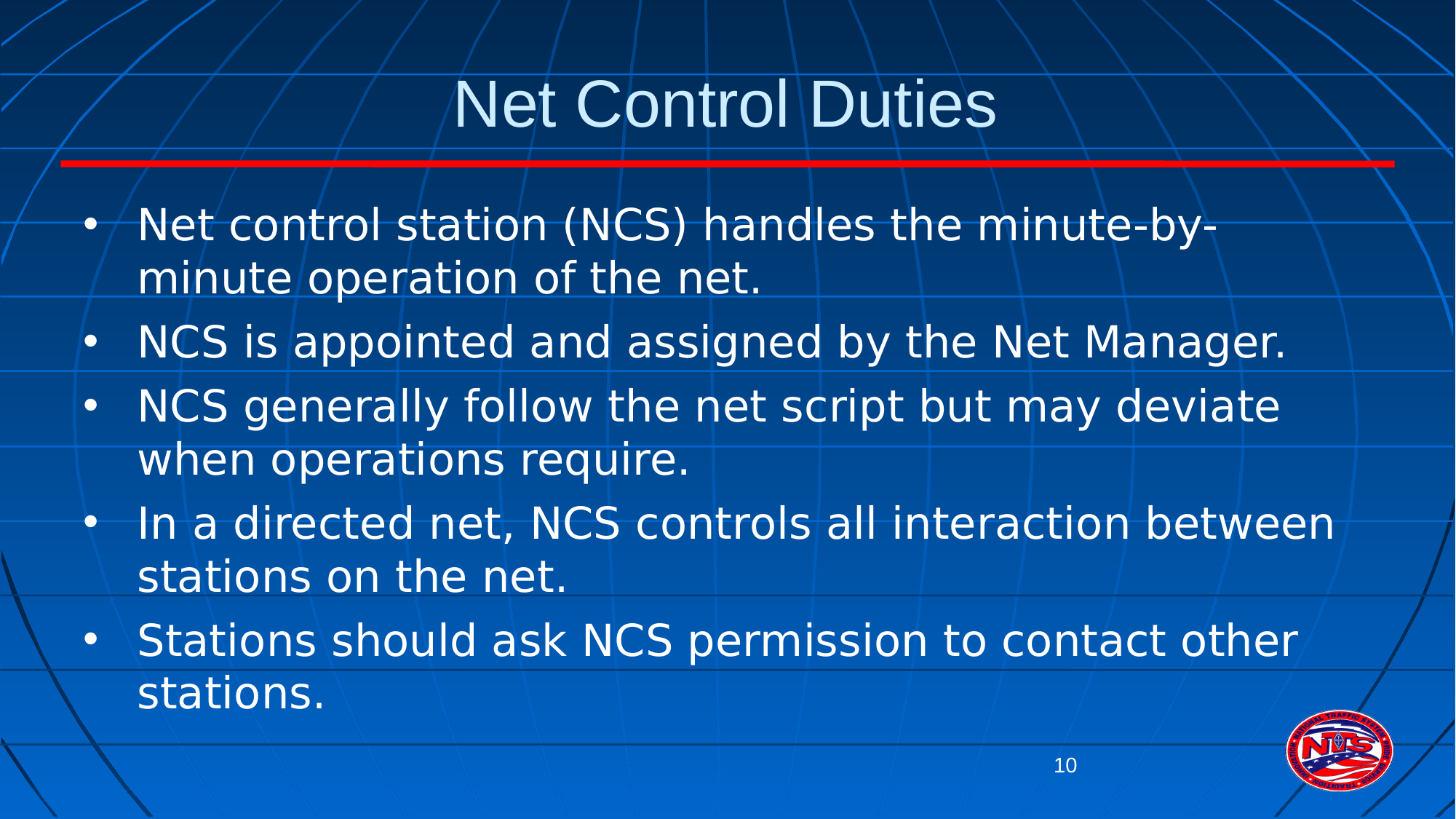

# Net Control Duties
Net control station (NCS) handles the minute-by-minute operation of the net.
NCS is appointed and assigned by the Net Manager.
NCS generally follow the net script but may deviate when operations require.
In a directed net, NCS controls all interaction between stations on the net.
Stations should ask NCS permission to contact other stations.
10